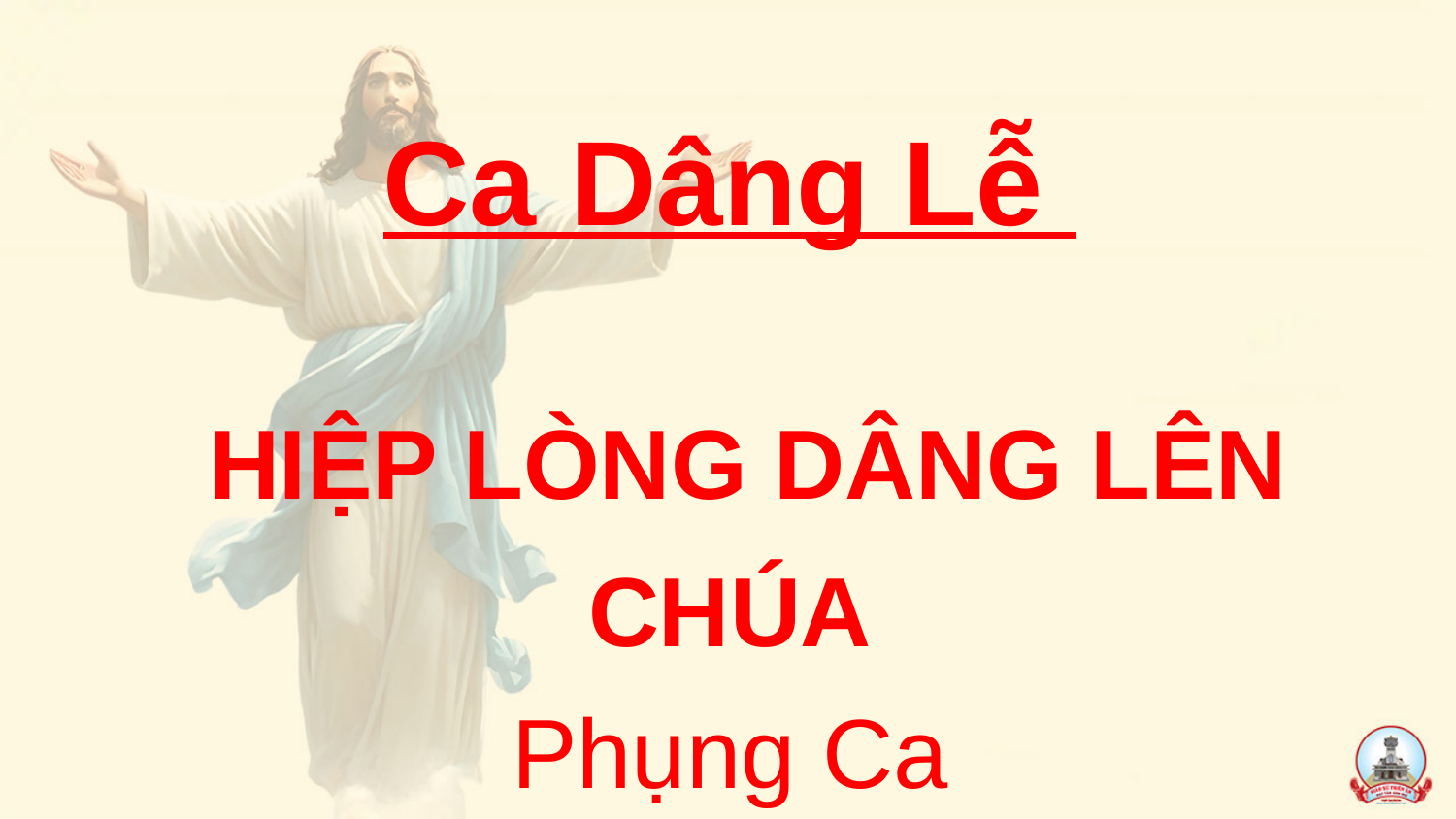

Ca Dâng Lễ
 HIỆP LÒNG DÂNG LÊN CHÚA
Phụng Ca